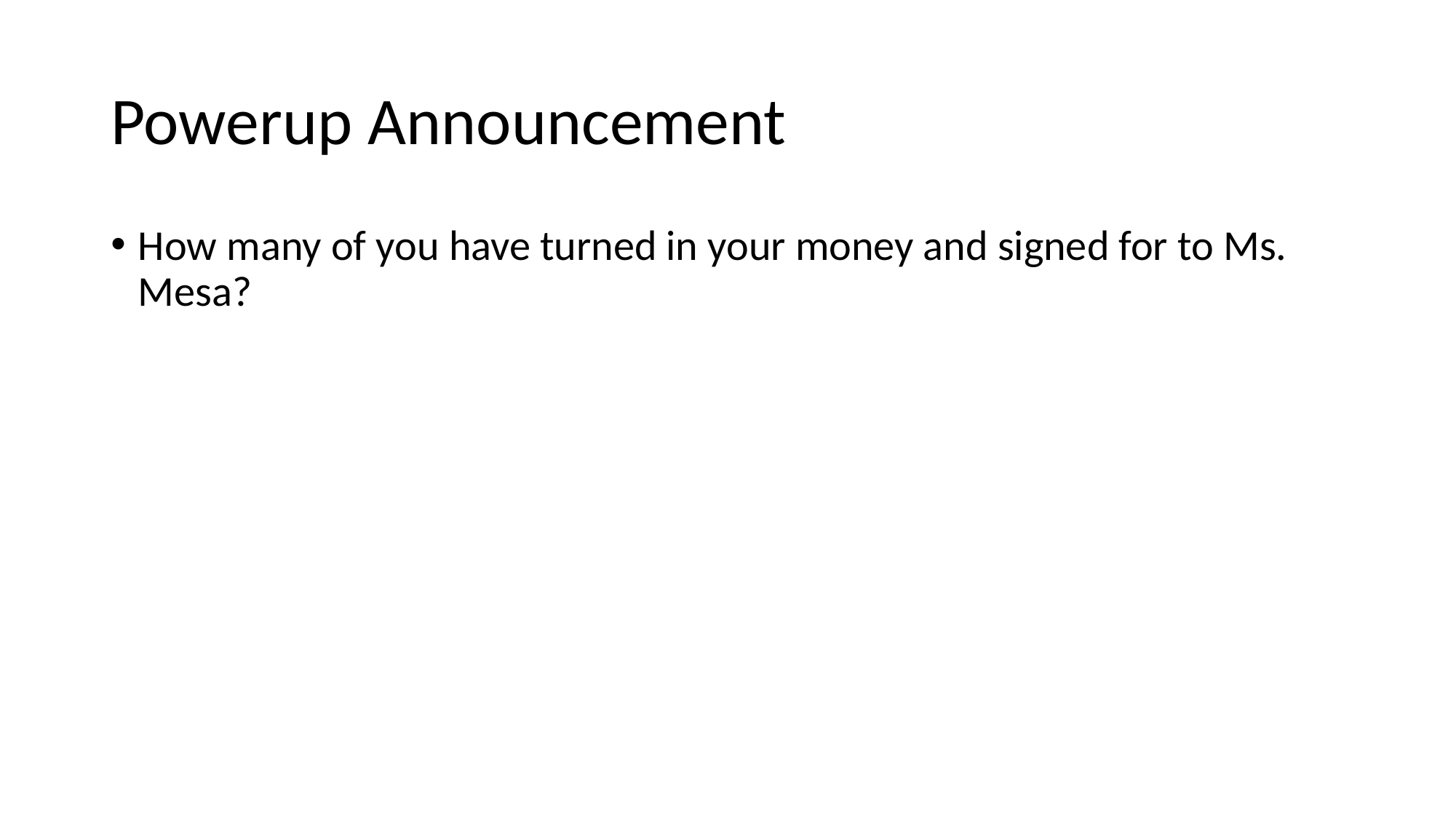

# Powerup Announcement
How many of you have turned in your money and signed for to Ms. Mesa?